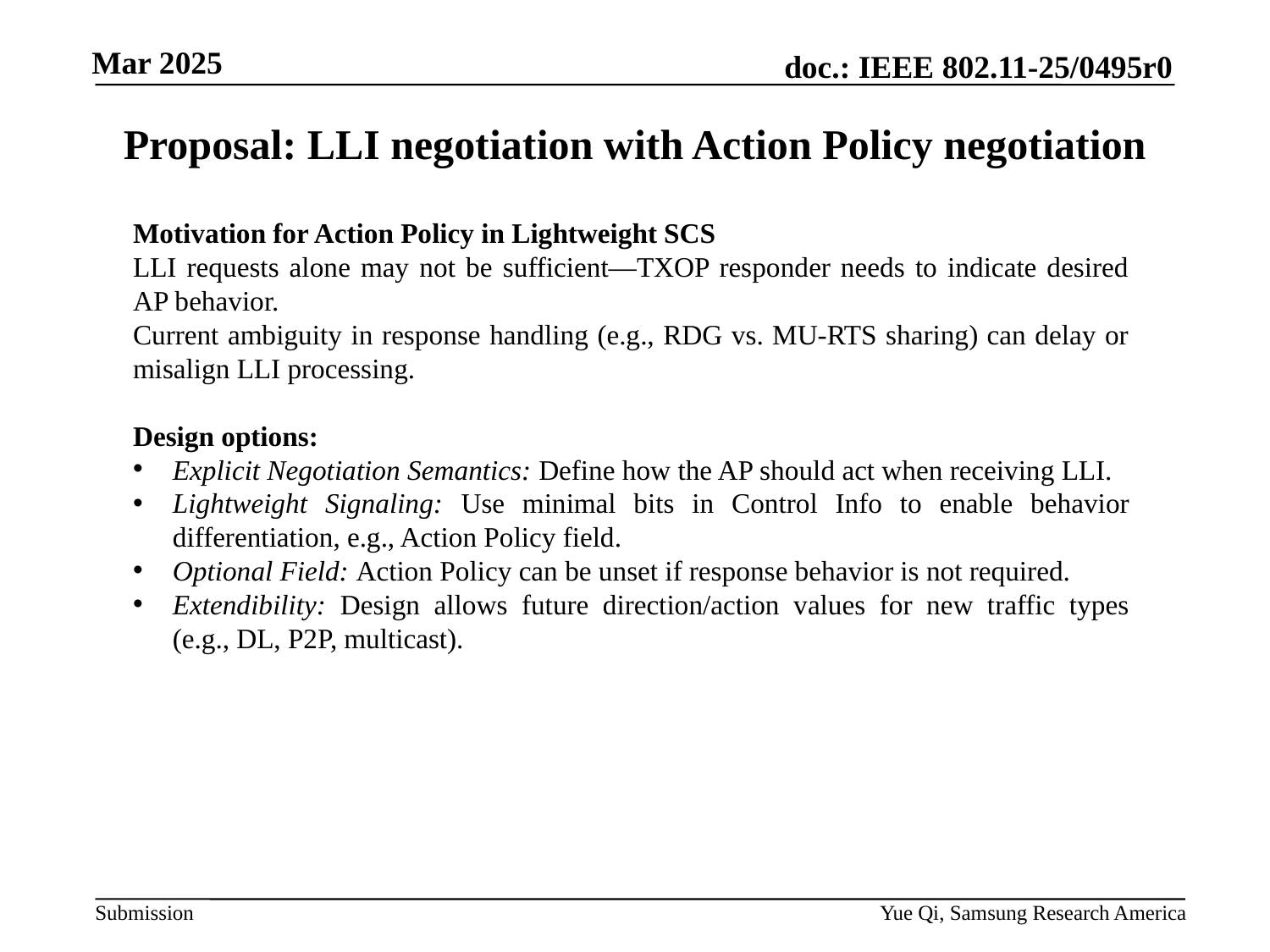

# Proposal: LLI negotiation with Action Policy negotiation
Motivation for Action Policy in Lightweight SCS
LLI requests alone may not be sufficient—TXOP responder needs to indicate desired AP behavior.
Current ambiguity in response handling (e.g., RDG vs. MU-RTS sharing) can delay or misalign LLI processing.

Design options:
Explicit Negotiation Semantics: Define how the AP should act when receiving LLI.
Lightweight Signaling: Use minimal bits in Control Info to enable behavior differentiation, e.g., Action Policy field.
Optional Field: Action Policy can be unset if response behavior is not required.
Extendibility: Design allows future direction/action values for new traffic types (e.g., DL, P2P, multicast).

Yue Qi, Samsung Research America